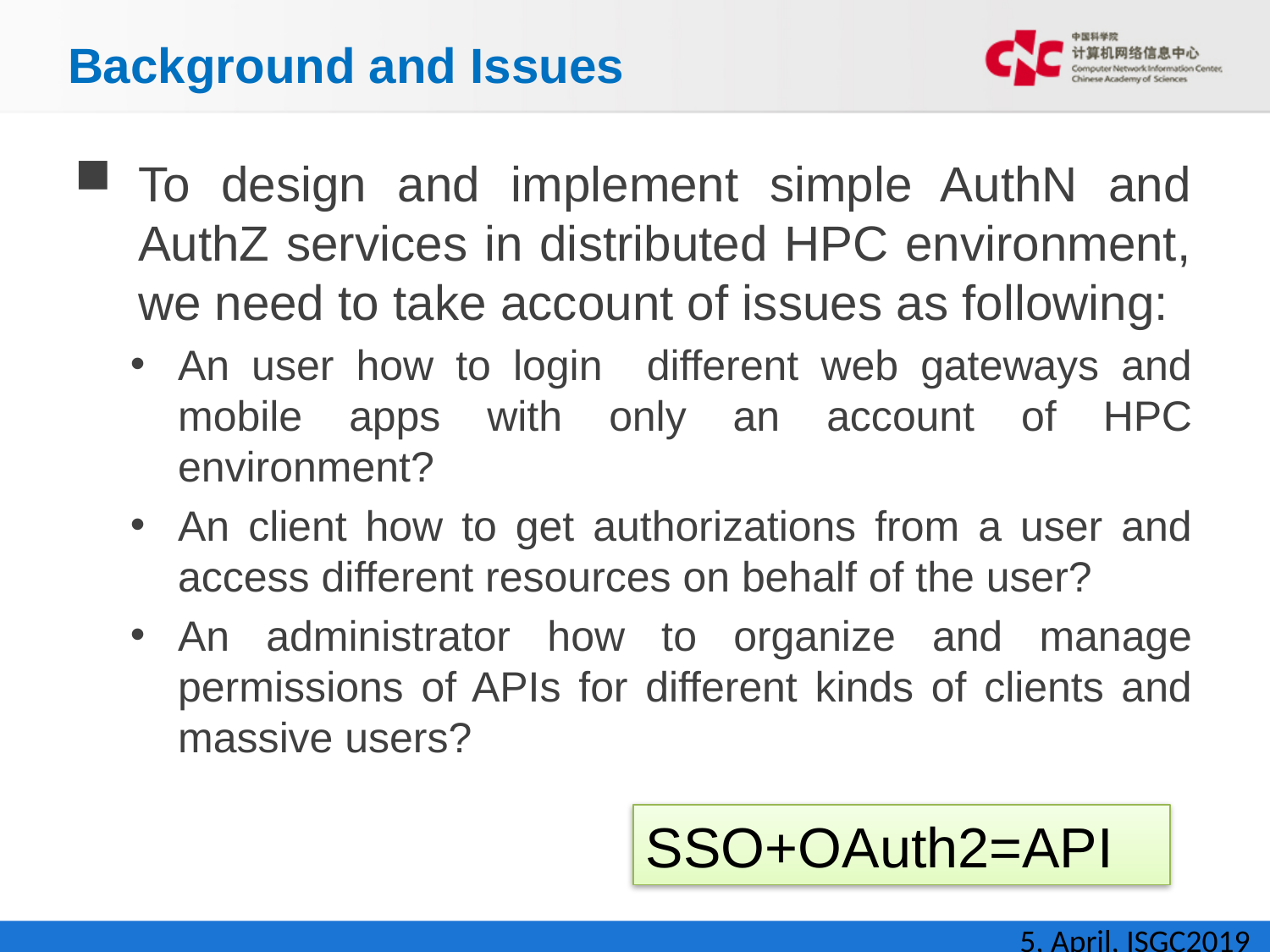

# Background and Issues
To design and implement simple AuthN and AuthZ services in distributed HPC environment, we need to take account of issues as following:
An user how to login  different web gateways and mobile apps with only an account of HPC environment?
An client how to get authorizations from a user and access different resources on behalf of the user?
An administrator how to organize and manage permissions of APIs for different kinds of clients and massive users?
SSO+OAuth2=API